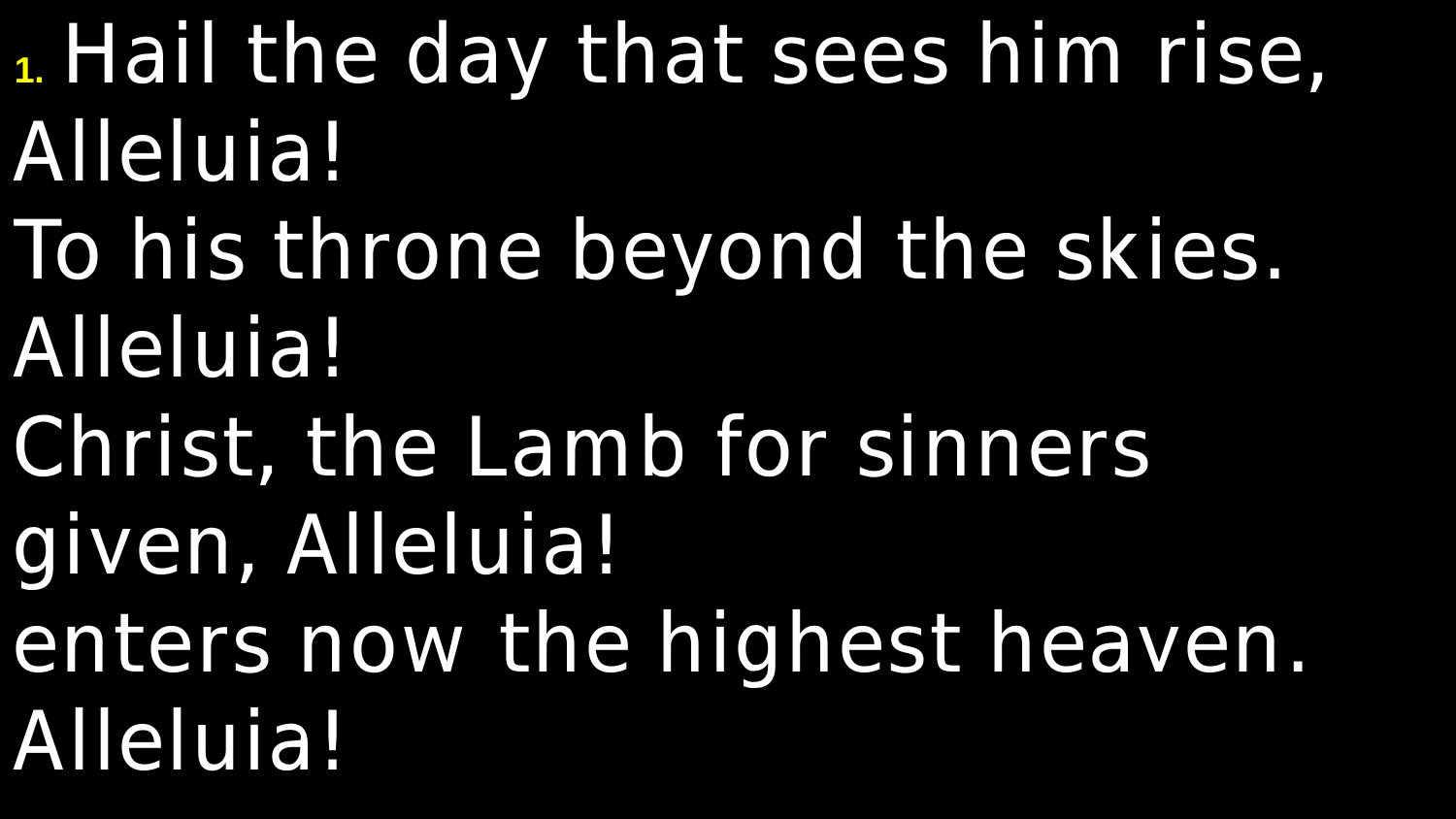

1. Hail the day that sees him rise, Alleluia! 
To his throne beyond the skies. Alleluia! 
Christ, the Lamb for sinners given, Alleluia! 
enters now the highest heaven. Alleluia!